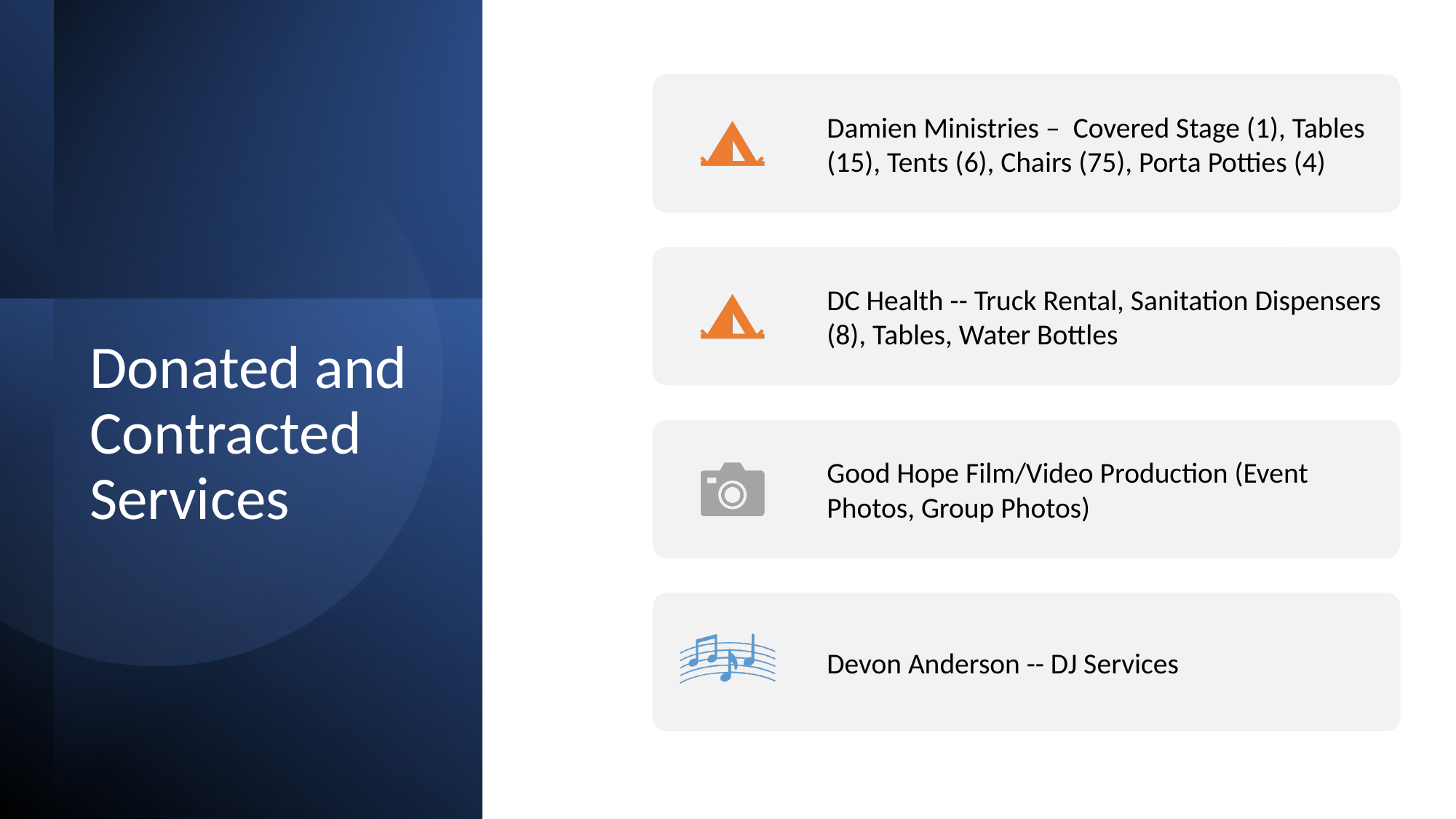

Damien Ministries –  Covered Stage (1), Tables (15), Tents (6), Chairs (75), Porta Potties (4)
DC Health -- Truck Rental, Sanitation Dispensers (8), Tables, Water Bottles
Good Hope Film/Video Production (Event Photos, Group Photos)
Devon Anderson -- DJ Services

# Donated and Contracted Services